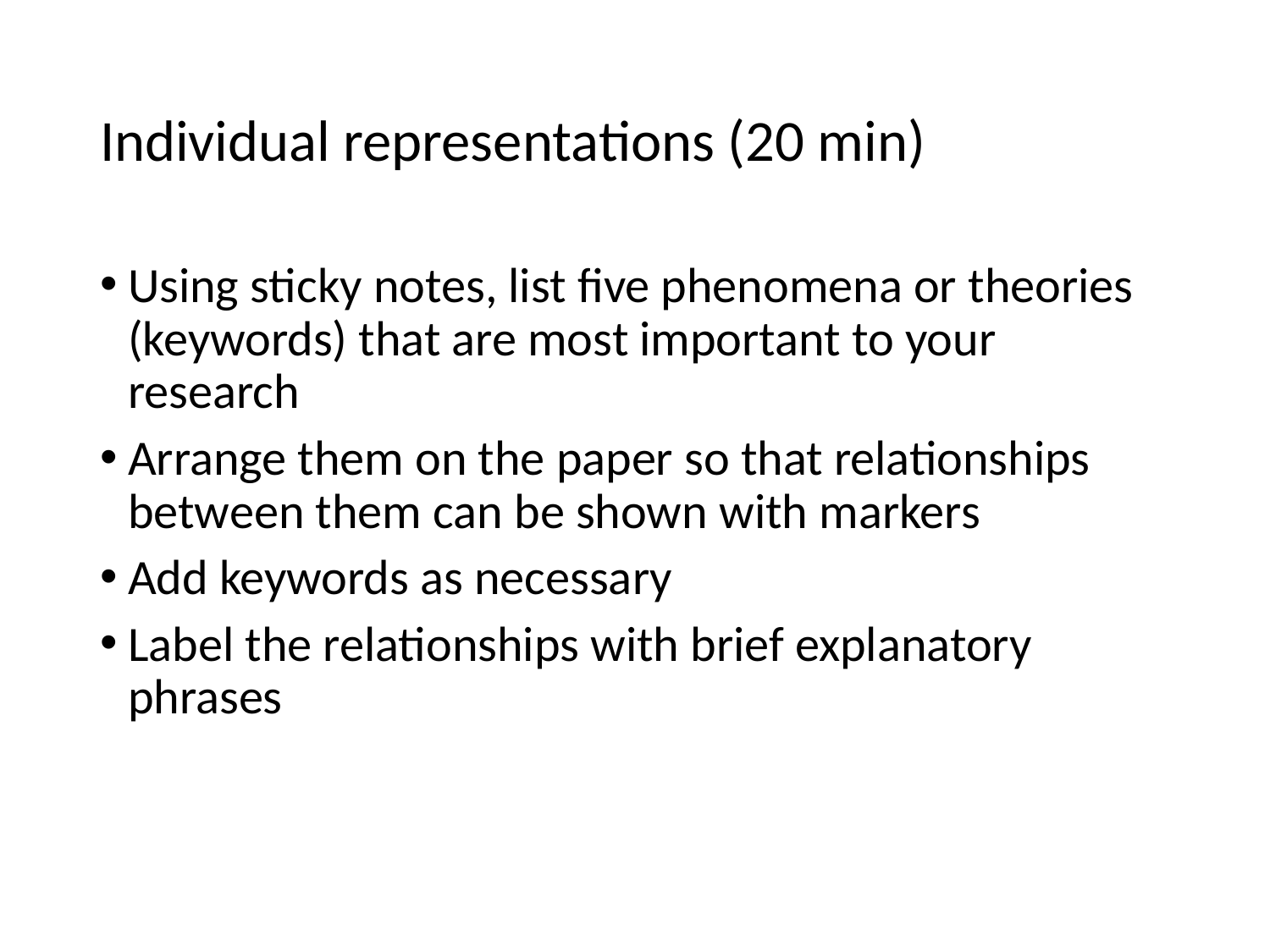

# Individual representations (20 min)
Using sticky notes, list five phenomena or theories (keywords) that are most important to your research
Arrange them on the paper so that relationships between them can be shown with markers
Add keywords as necessary
Label the relationships with brief explanatory phrases